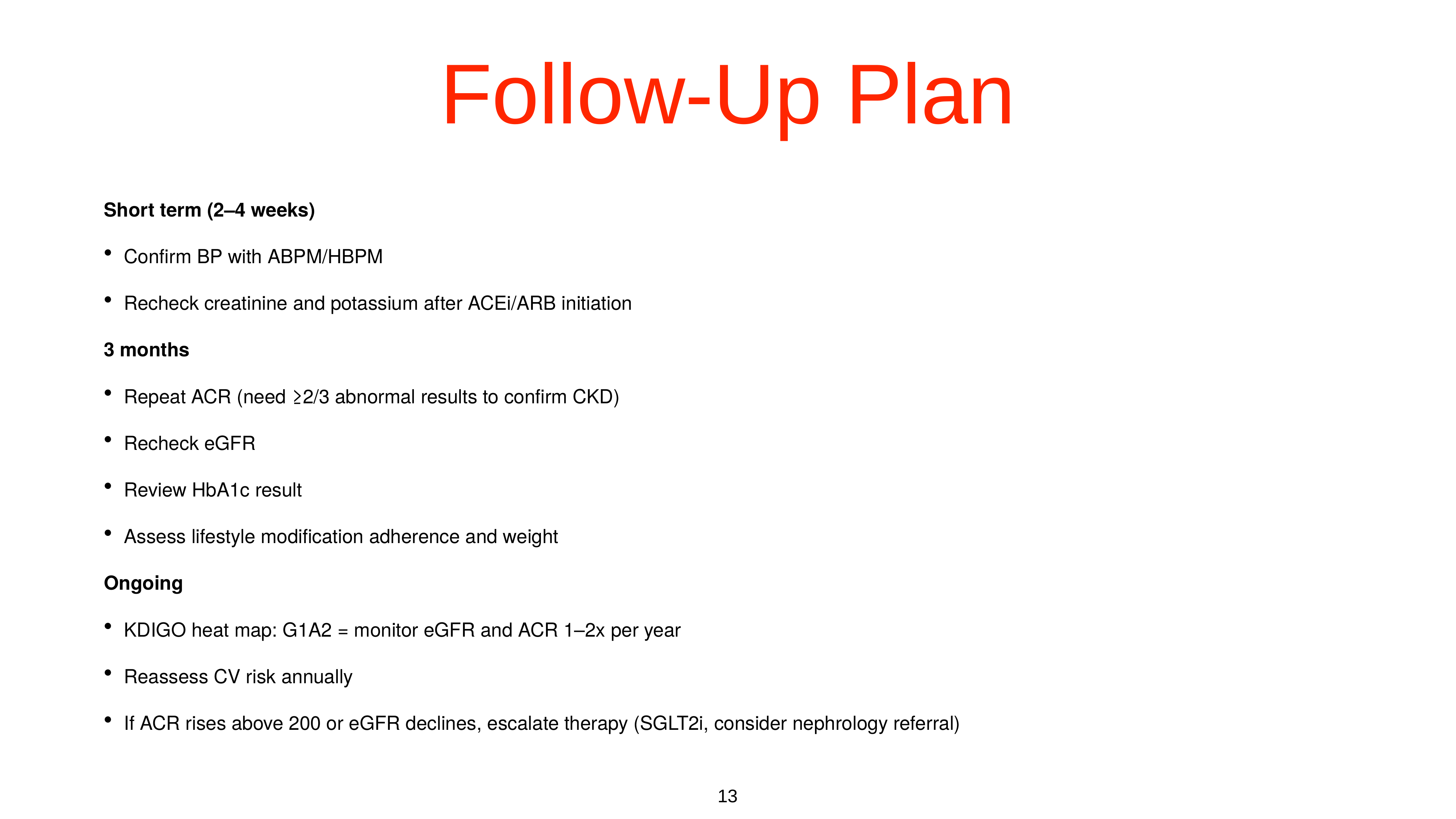

# Follow-Up Plan
Short term (2–4 weeks)
Confirm BP with ABPM/HBPM
Recheck creatinine and potassium after ACEi/ARB initiation
3 months
Repeat ACR (need ≥2/3 abnormal results to confirm CKD)
Recheck eGFR
Review HbA1c result
Assess lifestyle modification adherence and weight
Ongoing
KDIGO heat map: G1A2 = monitor eGFR and ACR 1–2x per year
Reassess CV risk annually
If ACR rises above 200 or eGFR declines, escalate therapy (SGLT2i, consider nephrology referral)
13